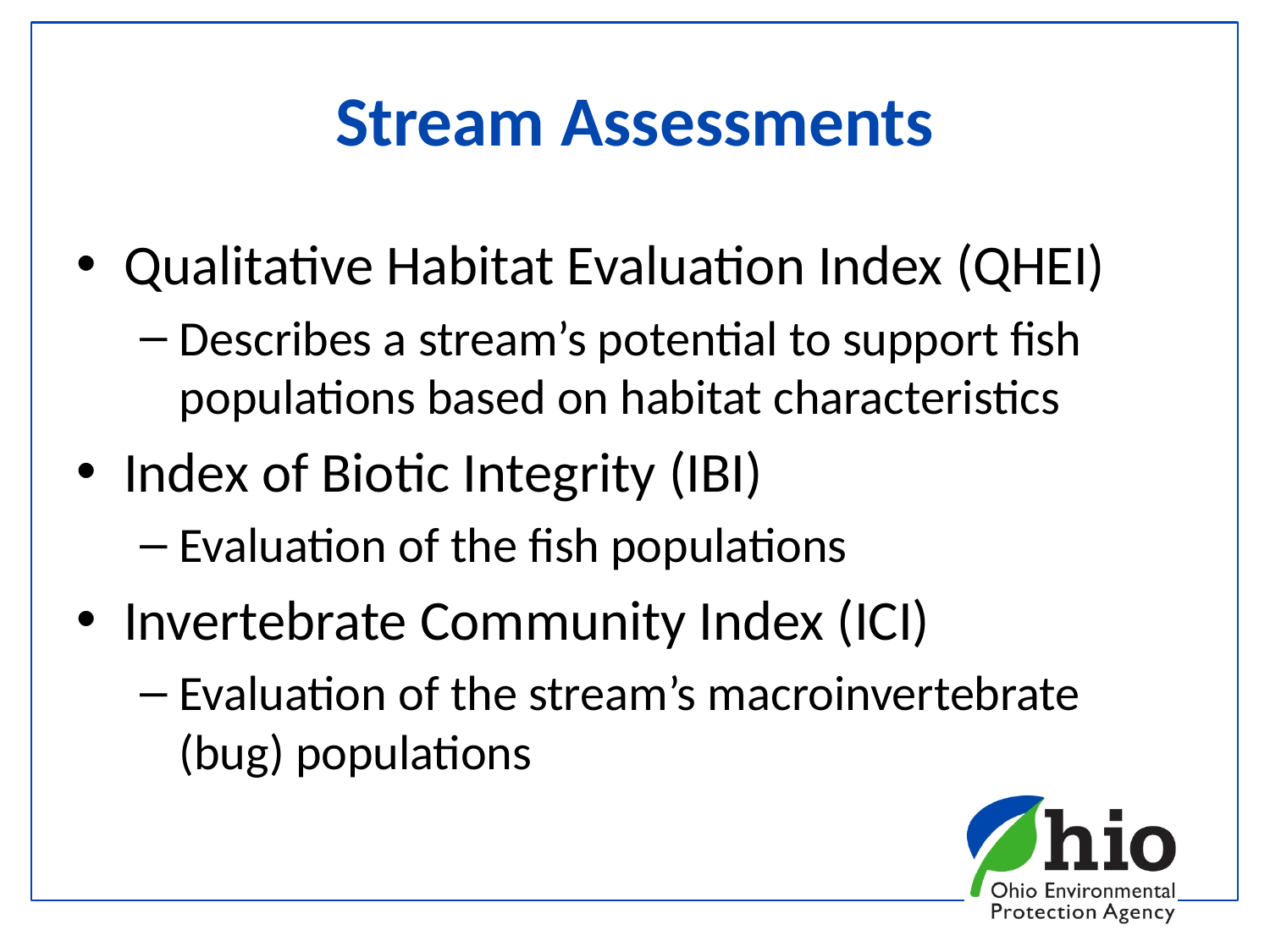

# Stream Assessments
Qualitative Habitat Evaluation Index (QHEI)
Describes a stream’s potential to support fish populations based on habitat characteristics
Index of Biotic Integrity (IBI)
Evaluation of the fish populations
Invertebrate Community Index (ICI)
Evaluation of the stream’s macroinvertebrate (bug) populations